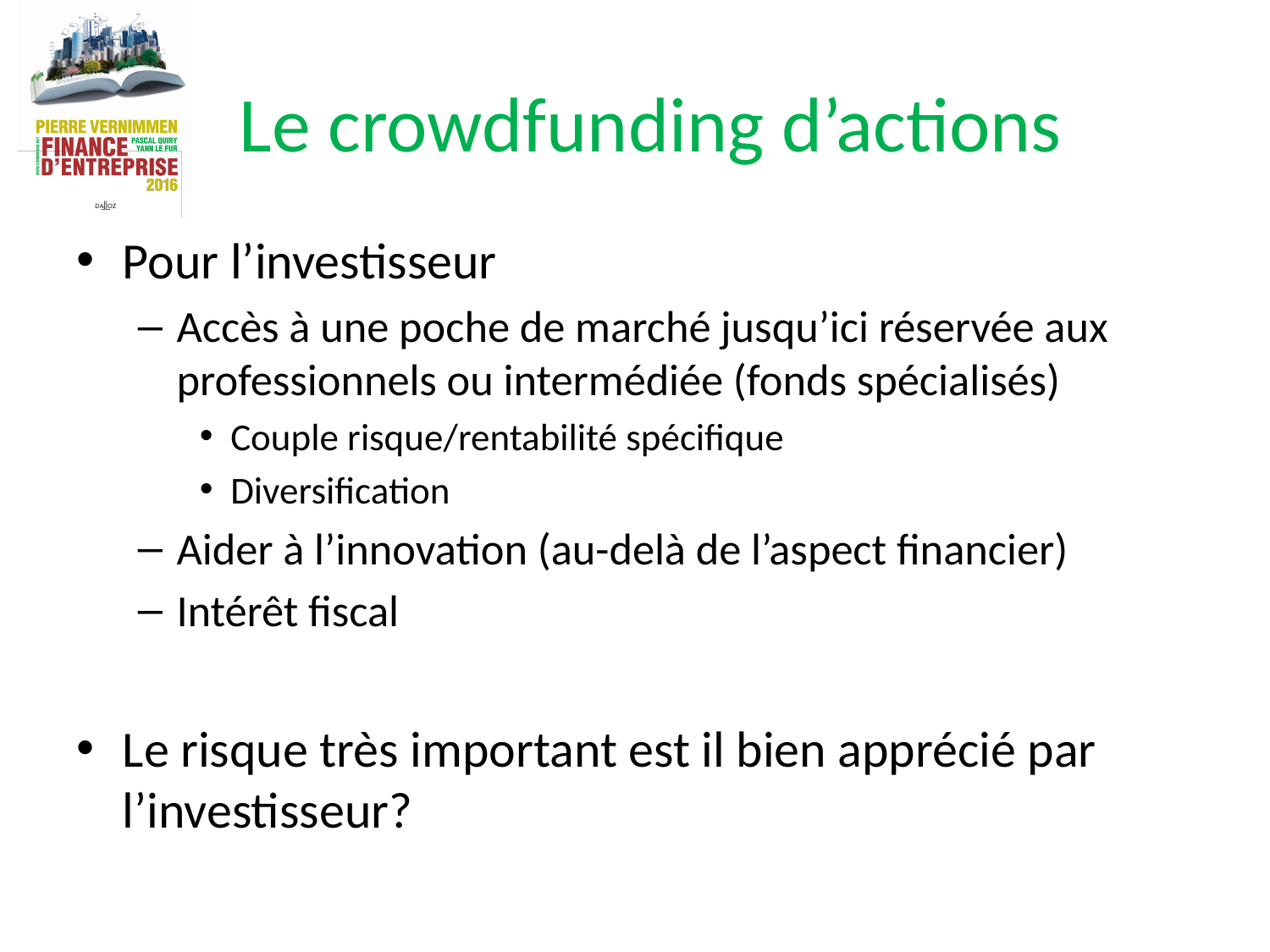

# Le crowdfunding d’actions
Pour l’investisseur
Accès à une poche de marché jusqu’ici réservée aux professionnels ou intermédiée (fonds spécialisés)
Couple risque/rentabilité spécifique
Diversification
Aider à l’innovation (au-delà de l’aspect financier)
Intérêt fiscal

Le risque très important est il bien apprécié par l’investisseur?